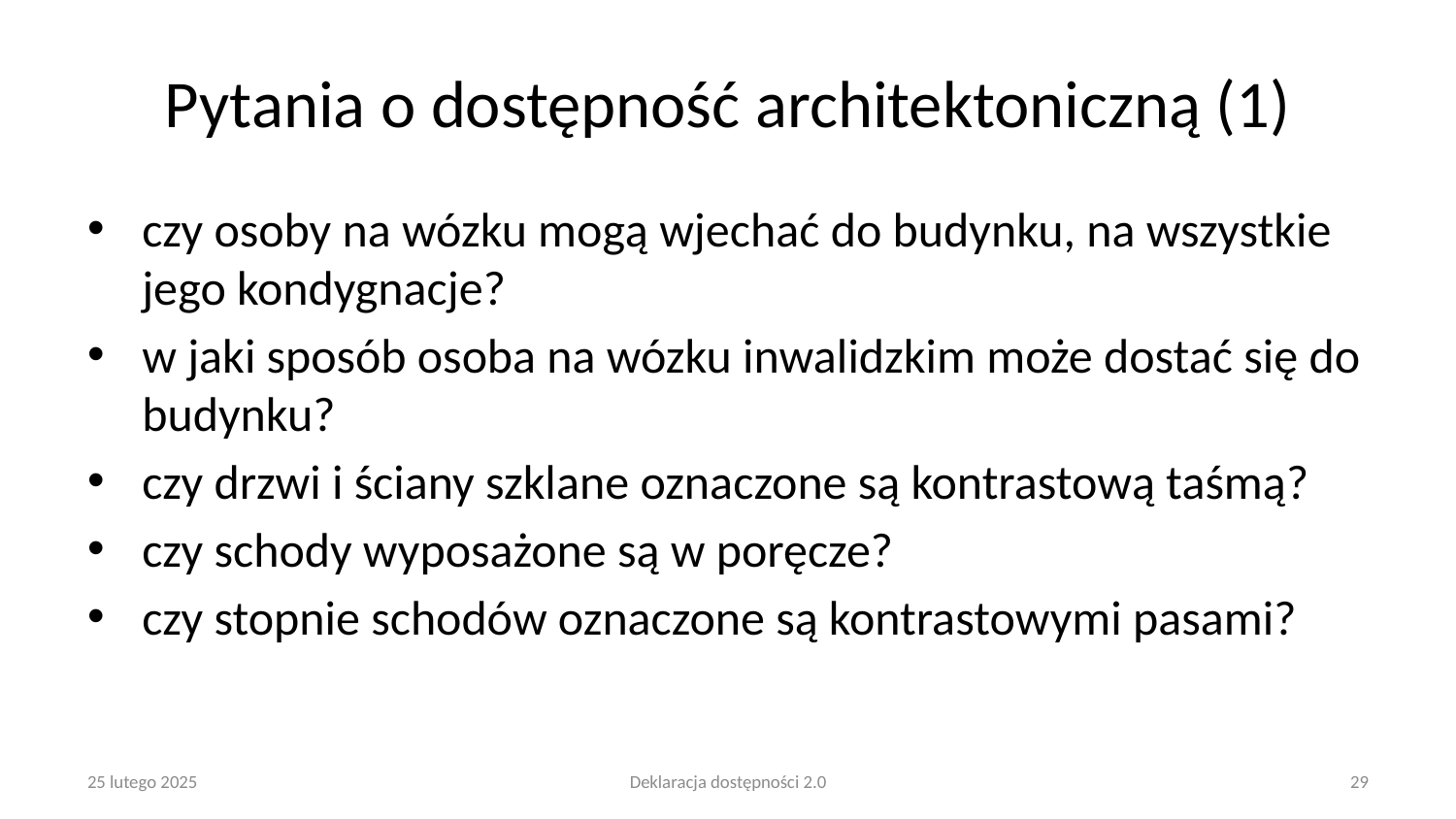

# Pytania o dostępność architektoniczną (1)
czy osoby na wózku mogą wjechać do budynku, na wszystkie jego kondygnacje?
w jaki sposób osoba na wózku inwalidzkim może dostać się do budynku?
czy drzwi i ściany szklane oznaczone są kontrastową taśmą?
czy schody wyposażone są w poręcze?
czy stopnie schodów oznaczone są kontrastowymi pasami?
25 lutego 2025
Deklaracja dostępności 2.0
29